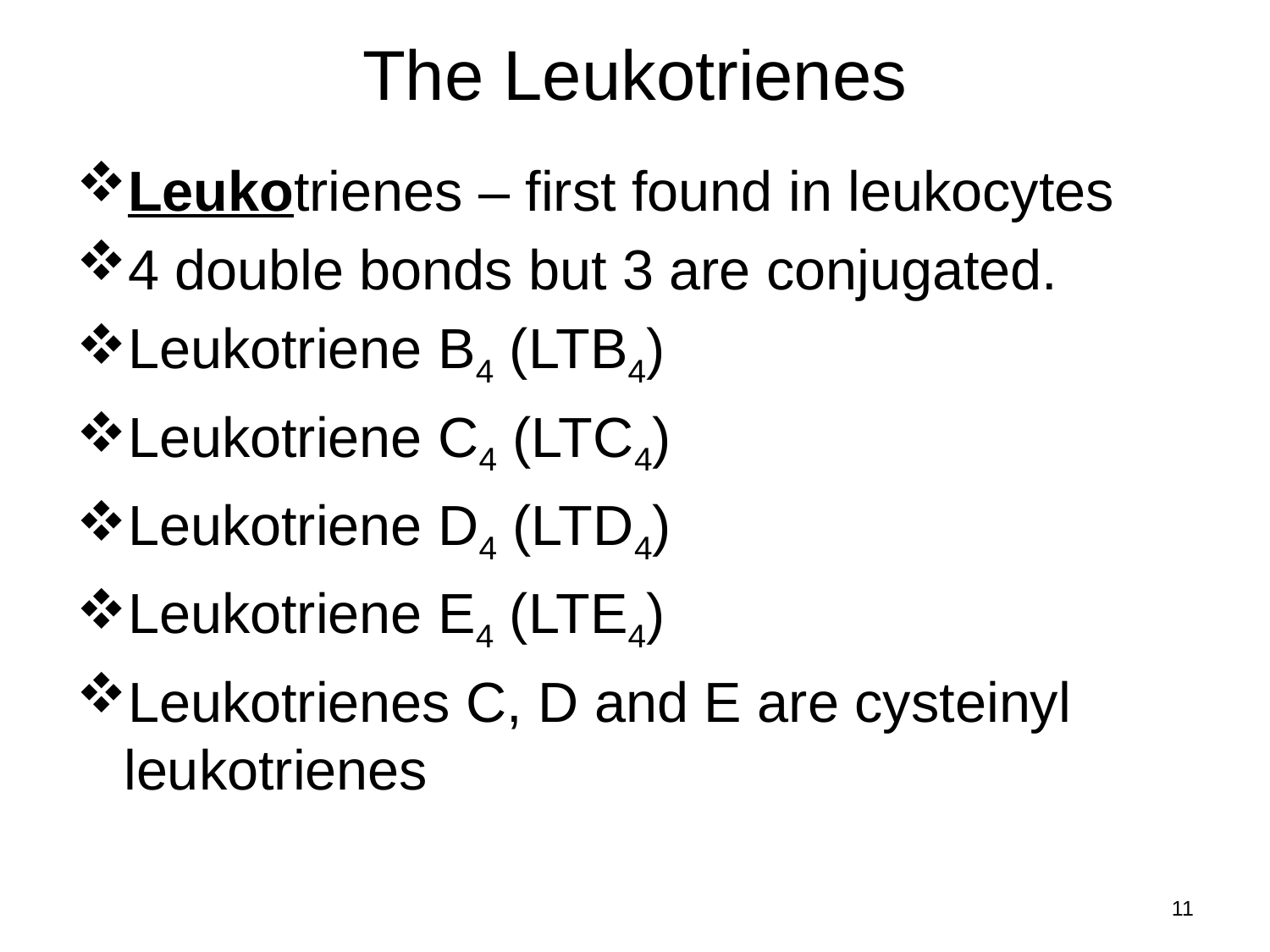

# The Leukotrienes
Leukotrienes – first found in leukocytes
4 double bonds but 3 are conjugated.
Leukotriene B4 (LTB4)
Leukotriene C4 (LTC4)
Leukotriene D4 (LTD4)
Leukotriene E4 (LTE4)
Leukotrienes C, D and E are cysteinyl leukotrienes
11